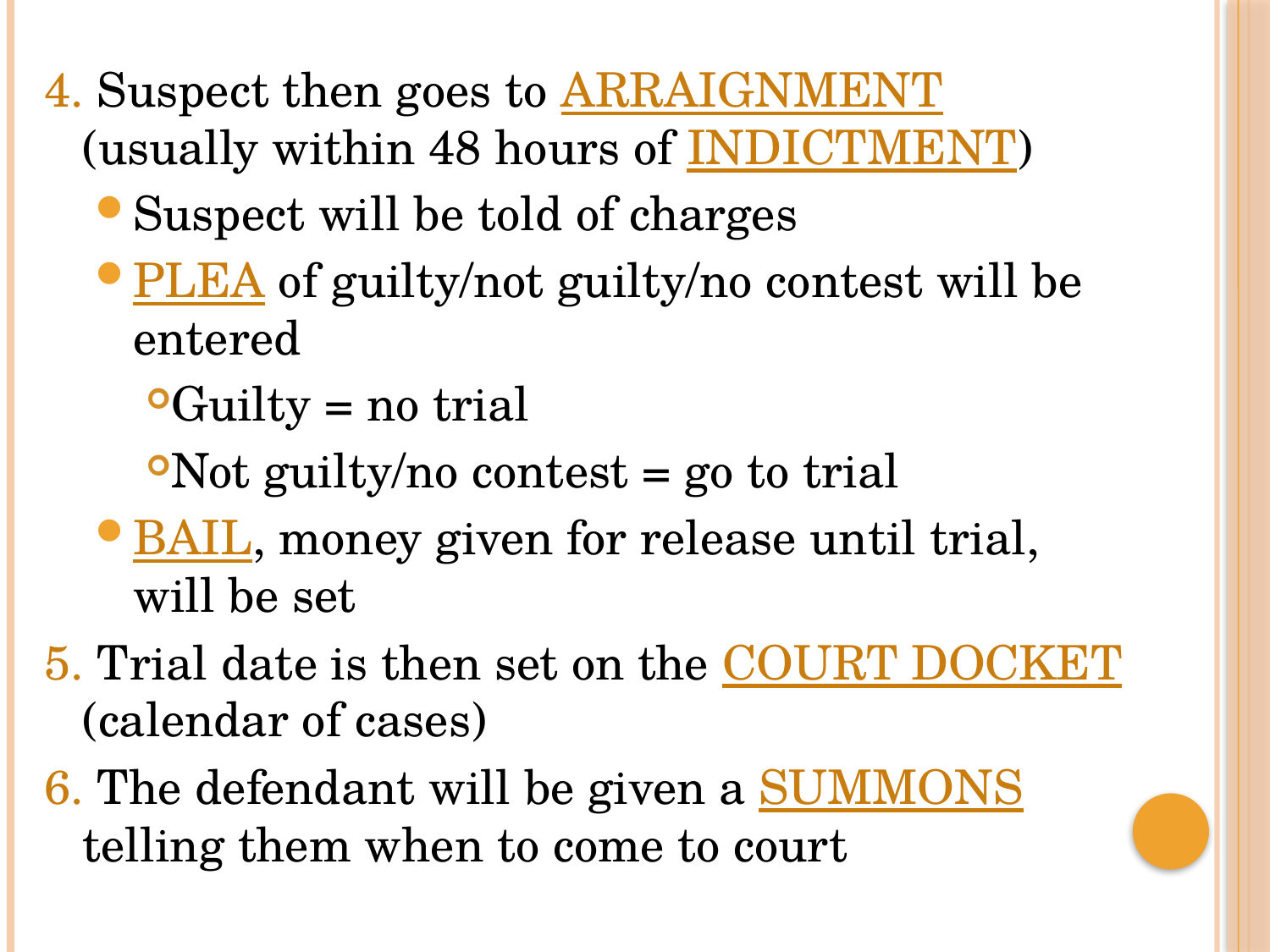

4. Suspect then goes to ARRAIGNMENT (usually within 48 hours of INDICTMENT)
Suspect will be told of charges
PLEA of guilty/not guilty/no contest will be entered
Guilty = no trial
Not guilty/no contest = go to trial
BAIL, money given for release until trial, will be set
5. Trial date is then set on the COURT DOCKET (calendar of cases)
6. The defendant will be given a SUMMONS telling them when to come to court